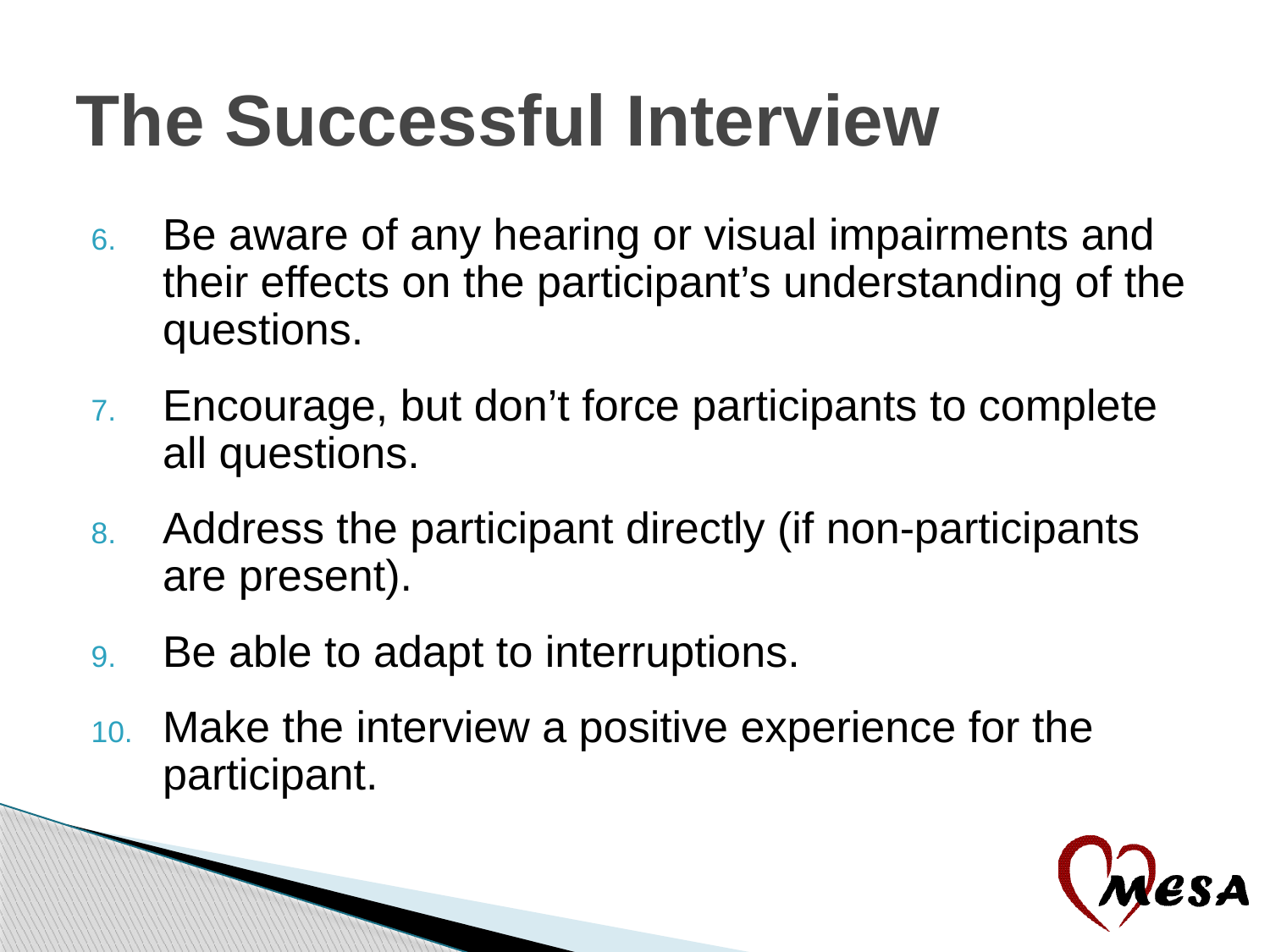

# The Successful Interview
Be aware of any hearing or visual impairments and their effects on the participant’s understanding of the questions.
Encourage, but don’t force participants to complete all questions.
Address the participant directly (if non-participants are present).
Be able to adapt to interruptions.
Make the interview a positive experience for the participant.